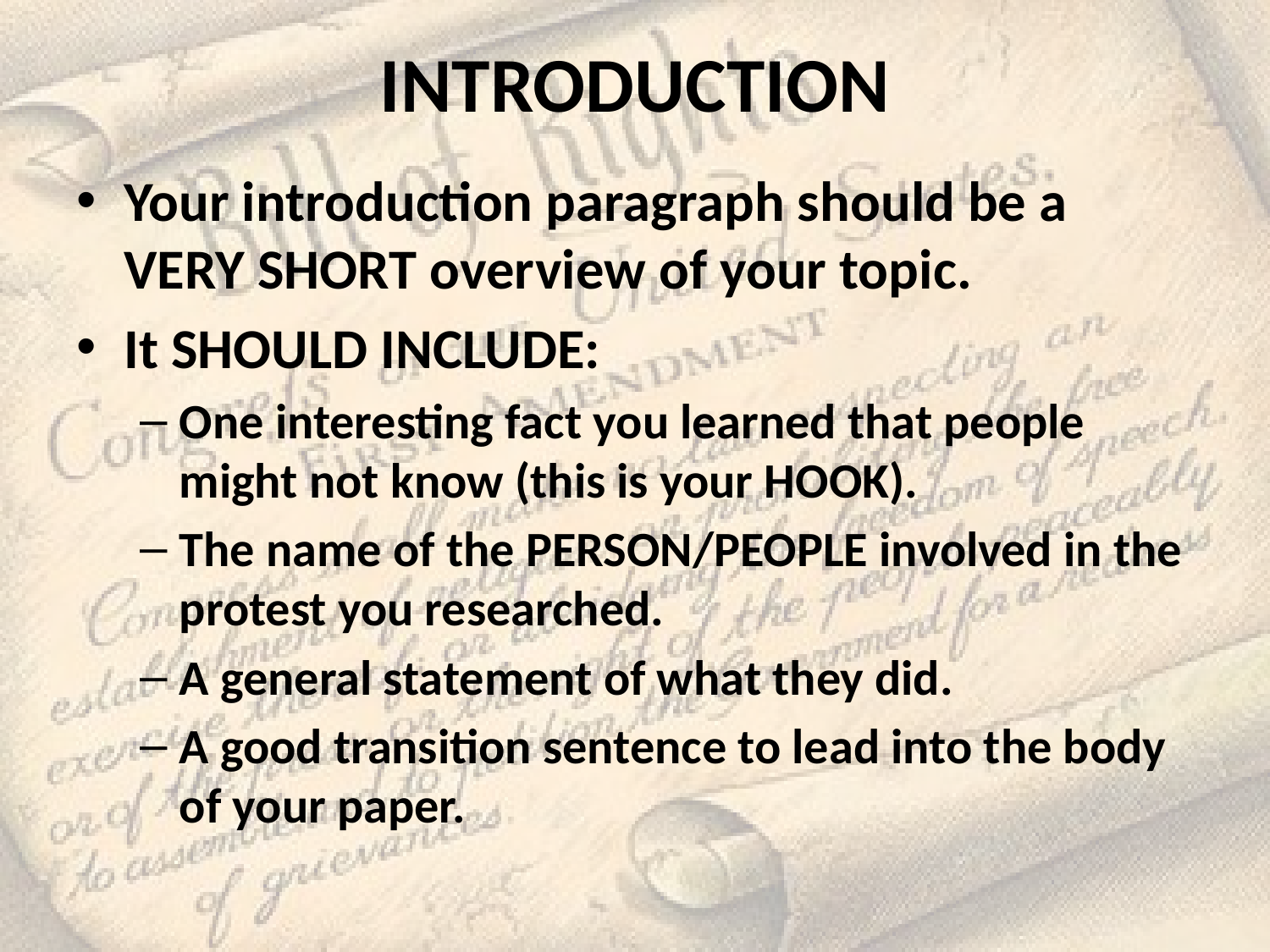

# INTRODUCTION
Your introduction paragraph should be a VERY SHORT overview of your topic.
It SHOULD INCLUDE:
One interesting fact you learned that people might not know (this is your HOOK).
The name of the PERSON/PEOPLE involved in the protest you researched.
A general statement of what they did.
A good transition sentence to lead into the body of your paper.